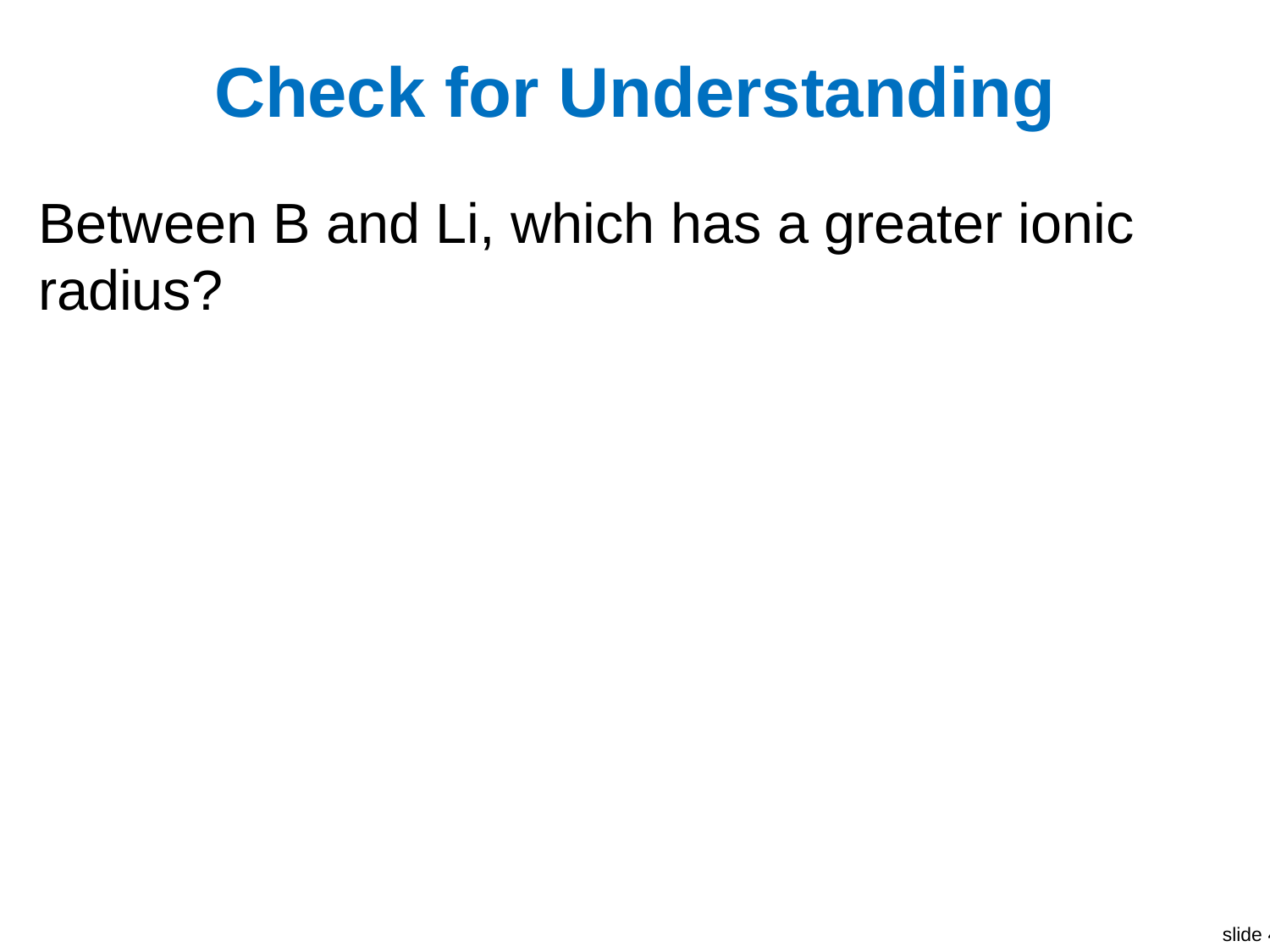

# Check for Understanding
Between B and Li, which has a greater ionic radius?